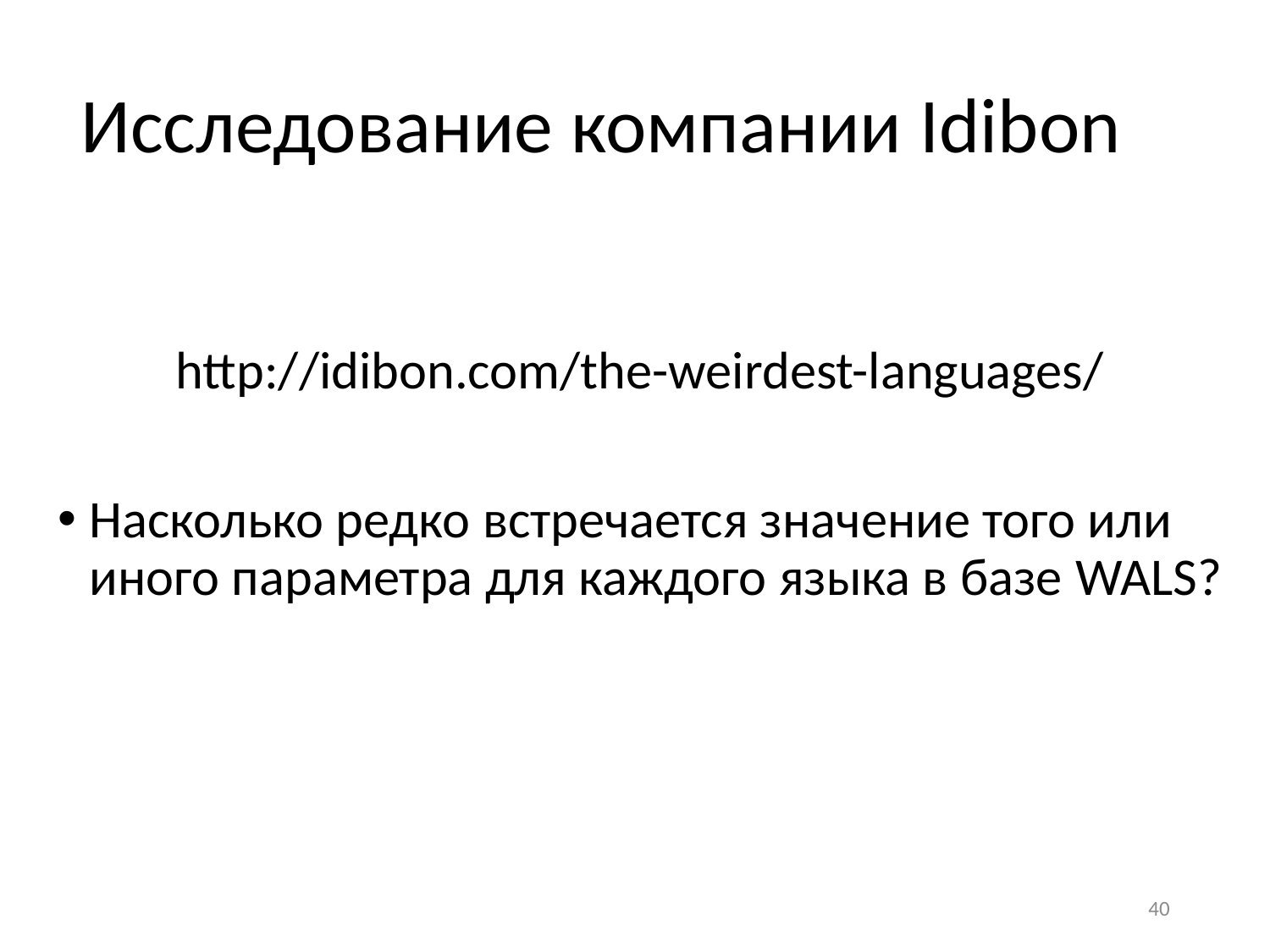

# Исследование компании Idibon

http://idibon.com/the-weirdest-languages/

Насколько редко встречается значение того или иного параметра для каждого языка в базе WALS?

40